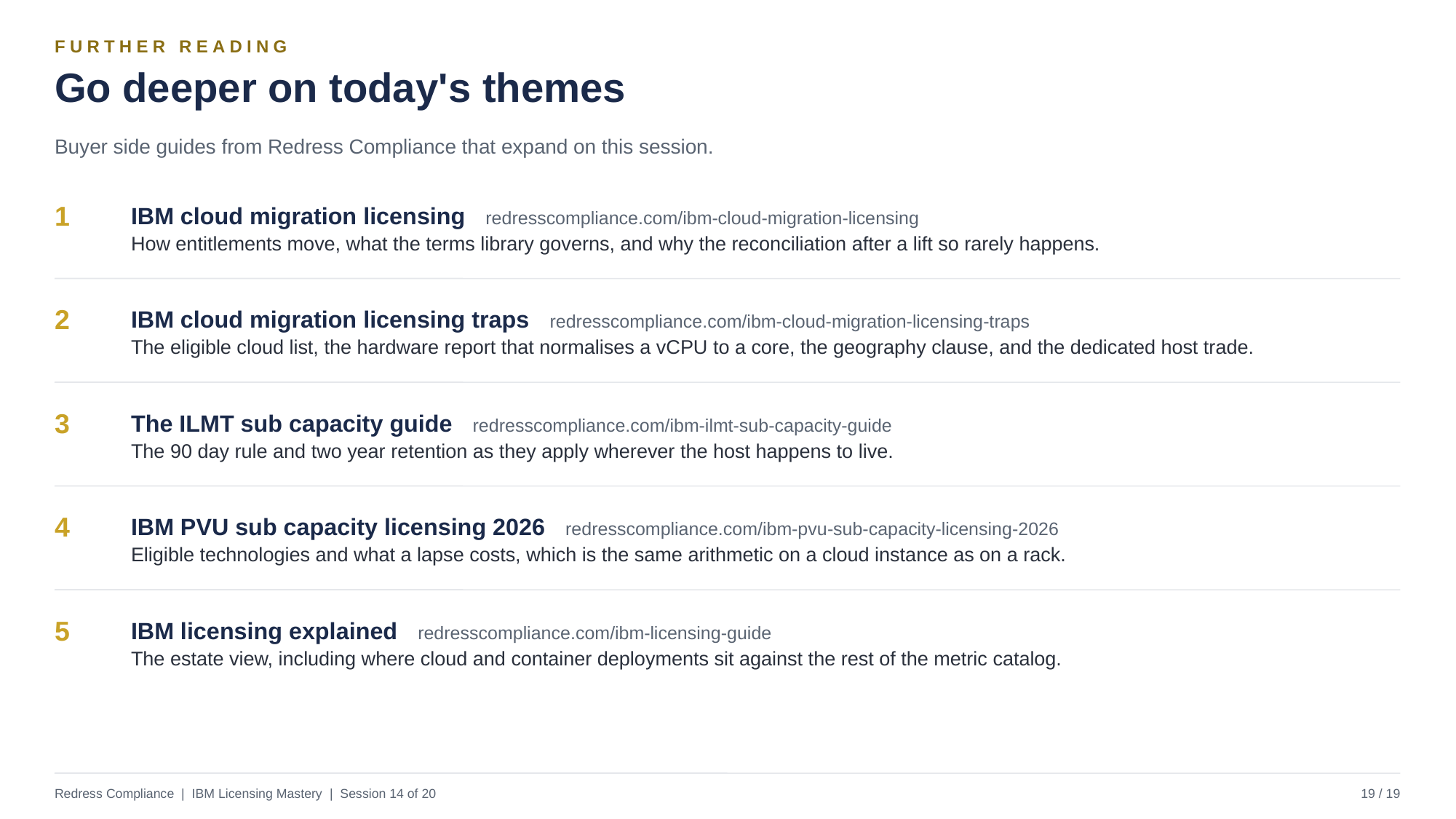

FURTHER READING
Go deeper on today's themes
Buyer side guides from Redress Compliance that expand on this session.
IBM cloud migration licensing    redresscompliance.com/ibm-cloud-migration-licensing
How entitlements move, what the terms library governs, and why the reconciliation after a lift so rarely happens.
1

IBM cloud migration licensing traps    redresscompliance.com/ibm-cloud-migration-licensing-traps
The eligible cloud list, the hardware report that normalises a vCPU to a core, the geography clause, and the dedicated host trade.
2

The ILMT sub capacity guide    redresscompliance.com/ibm-ilmt-sub-capacity-guide
The 90 day rule and two year retention as they apply wherever the host happens to live.
3

IBM PVU sub capacity licensing 2026    redresscompliance.com/ibm-pvu-sub-capacity-licensing-2026
Eligible technologies and what a lapse costs, which is the same arithmetic on a cloud instance as on a rack.
4

IBM licensing explained    redresscompliance.com/ibm-licensing-guide
The estate view, including where cloud and container deployments sit against the rest of the metric catalog.
5

Redress Compliance  |  IBM Licensing Mastery  |  Session 14 of 20
19 / 19